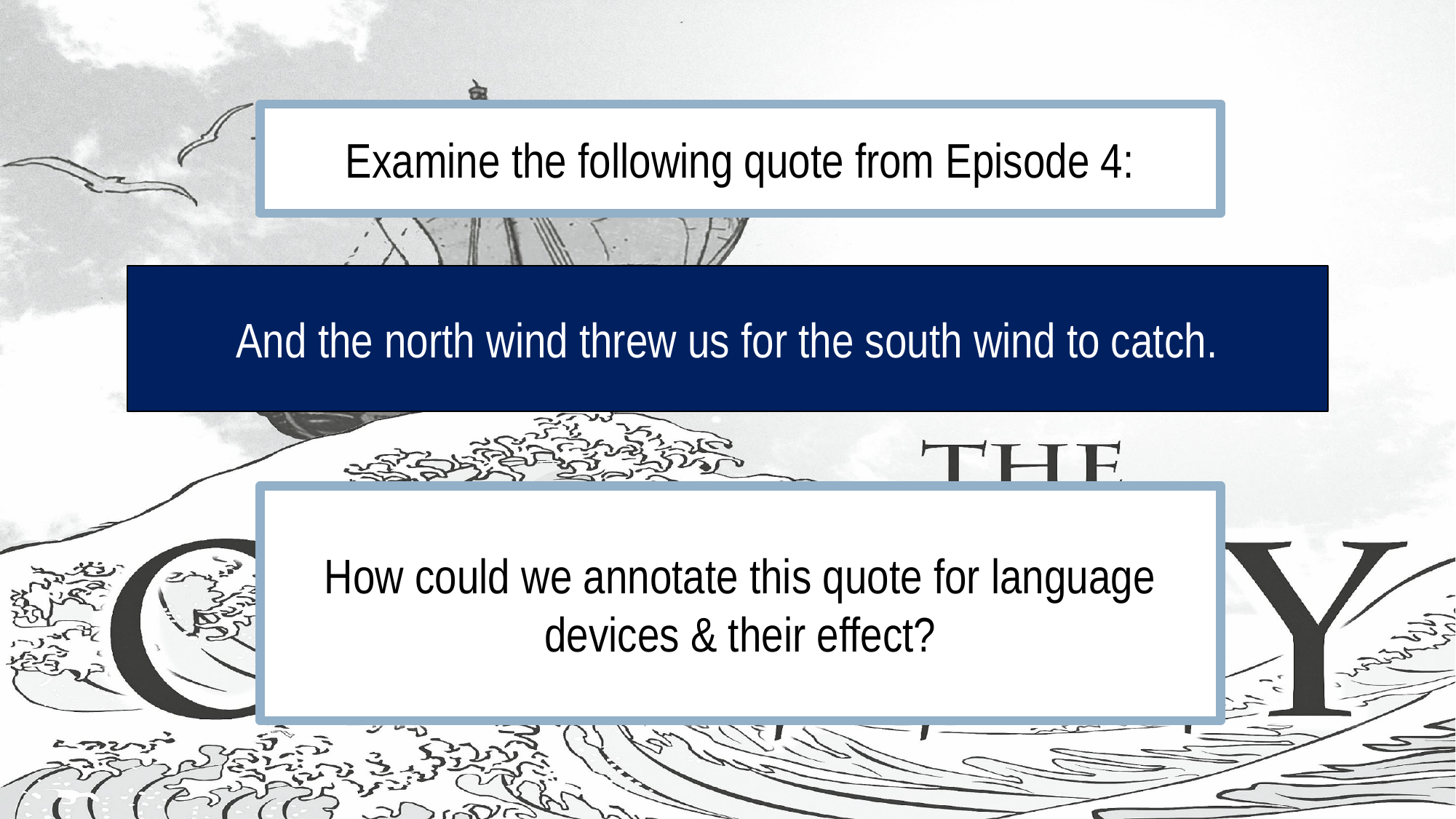

#
Examine the following quote from Episode 4:

And the north wind threw us for the south wind to catch.
How could we annotate this quote for language devices & their effect?